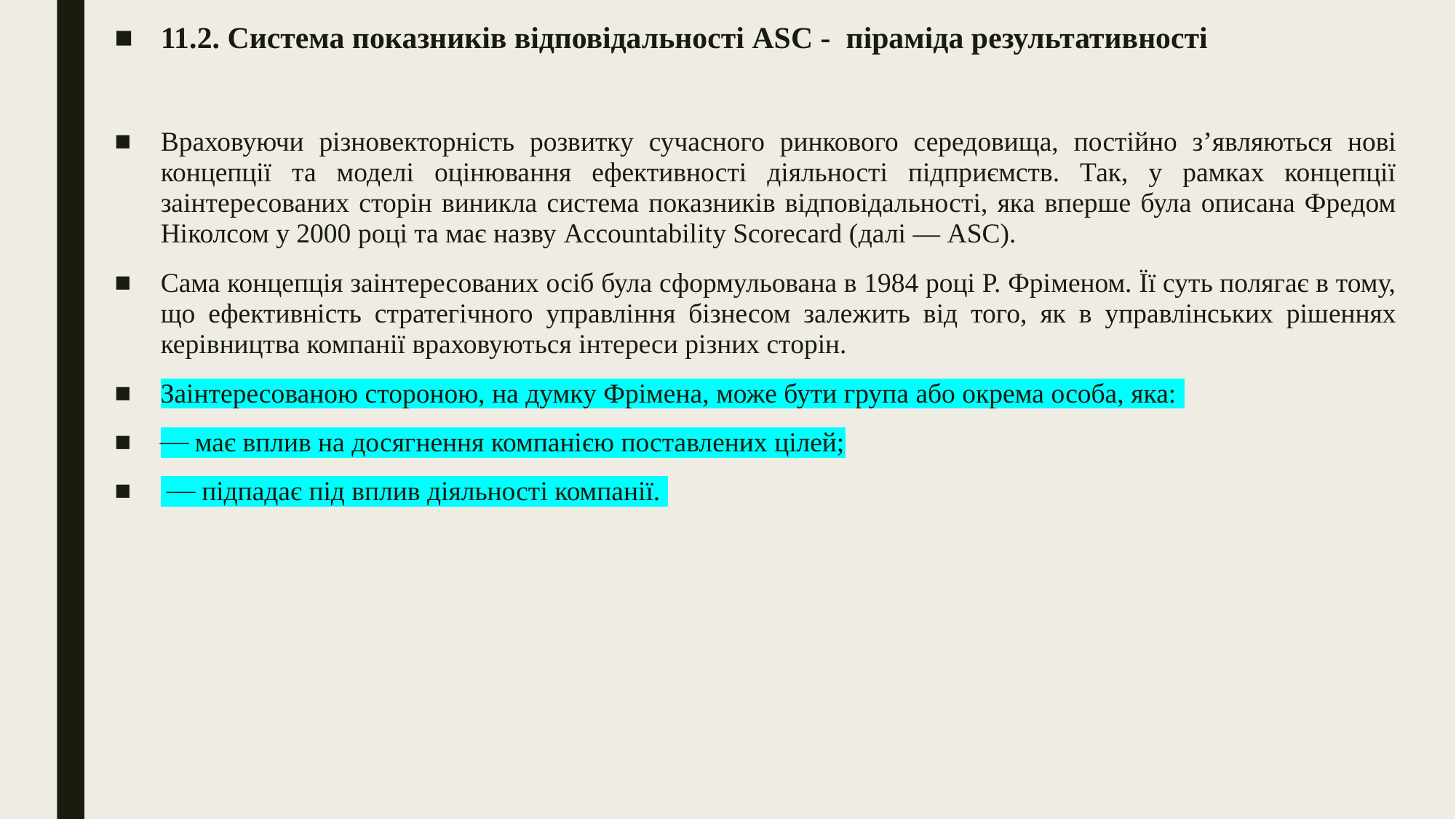

11.2. Система показників відповідальності ASC -  піраміда результативності

Враховуючи різновекторність розвитку сучасного ринкового середовища, постійно з’являються нові концепції та моделі оцінювання ефективності діяльності підприємств. Так, у рамках концепції заінтересованих сторін виникла система показників відповідальності, яка вперше була описана Фредом Ніколсом у 2000 році та має назву Accountability Scorecard (далі — ASC).
Сама концепція заінтересованих осіб була сформульована в 1984 році Р. Фріменом. Її суть полягає в тому, що ефективність стратегічного управління бізнесом залежить від того, як в управлінських рішеннях керівництва компанії враховуються інтереси різних сторін.
Заінтересованою стороною, на думку Фрімена, може бути група або окрема особа, яка:
⎯ має вплив на досягнення компанією поставлених цілей;
 ⎯ підпадає під вплив діяльності компанії.